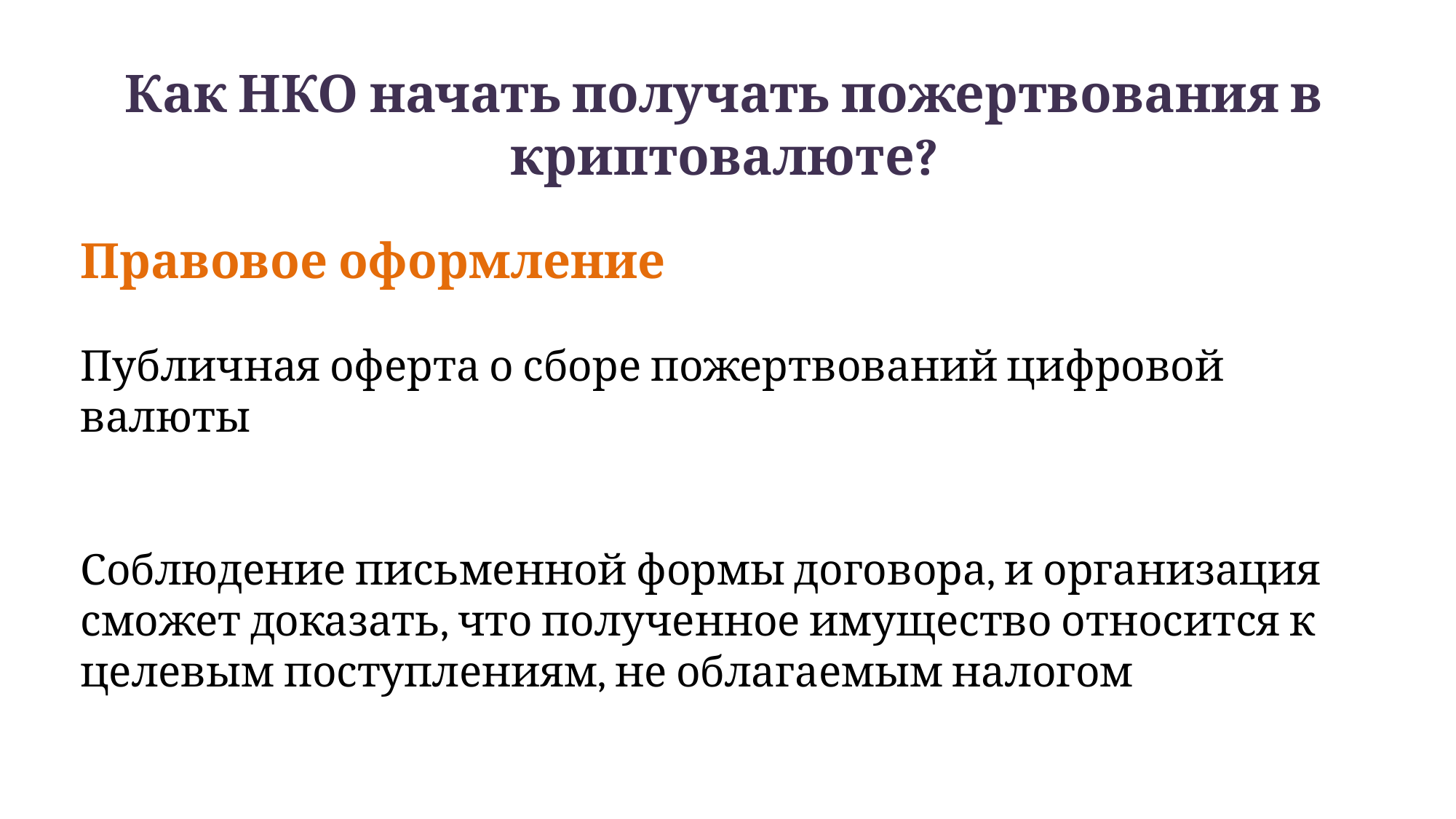

Как НКО начать получать пожертвования в криптовалюте?
# Правовое оформление
Публичная оферта о сборе пожертвований цифровой валюты

Соблюдение письменной формы договора, и организация сможет доказать, что полученное имущество относится к целевым поступлениям, не облагаемым налогом